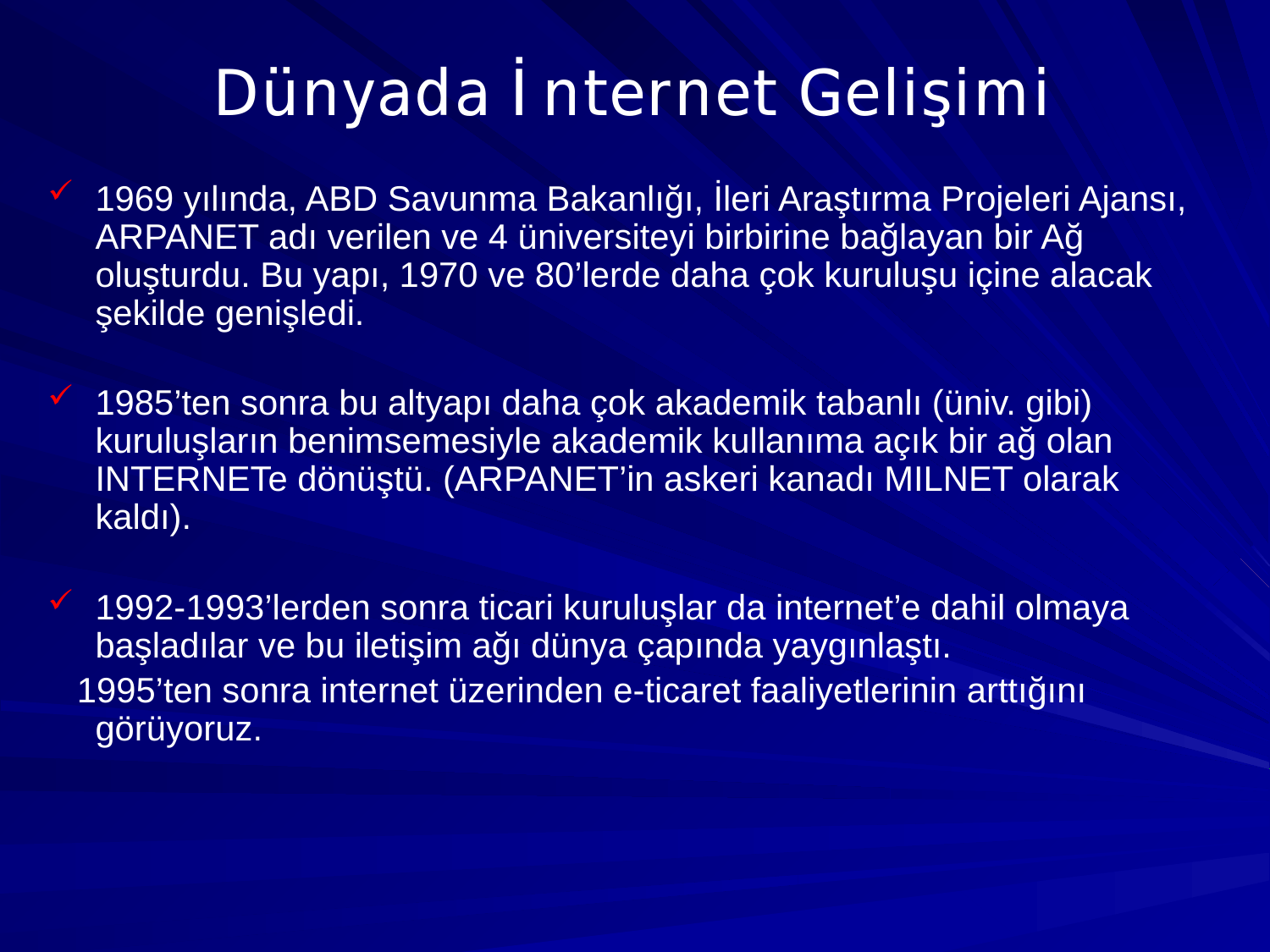

# Dünyada İnternet Gelişimi

1969 yılında, ABD Savunma Bakanlığı, İleri Araştırma Projeleri Ajansı, ARPANET adı verilen ve 4 üniversiteyi birbirine bağlayan bir Ağ oluşturdu. Bu yapı, 1970 ve 80’lerde daha çok kuruluşu içine alacak şekilde genişledi.

1985’ten sonra bu altyapı daha çok akademik tabanlı (üniv. gibi) kuruluşların benimsemesiyle akademik kullanıma açık bir ağ olan INTERNETe dönüştü. (ARPANET’in askeri kanadı MILNET olarak kaldı).

1992-1993’lerden sonra ticari kuruluşlar da internet’e dahil olmaya başladılar ve bu iletişim ağı dünya çapında yaygınlaştı.
   1995’ten sonra internet üzerinden e-ticaret faaliyetlerinin arttığını görüyoruz.